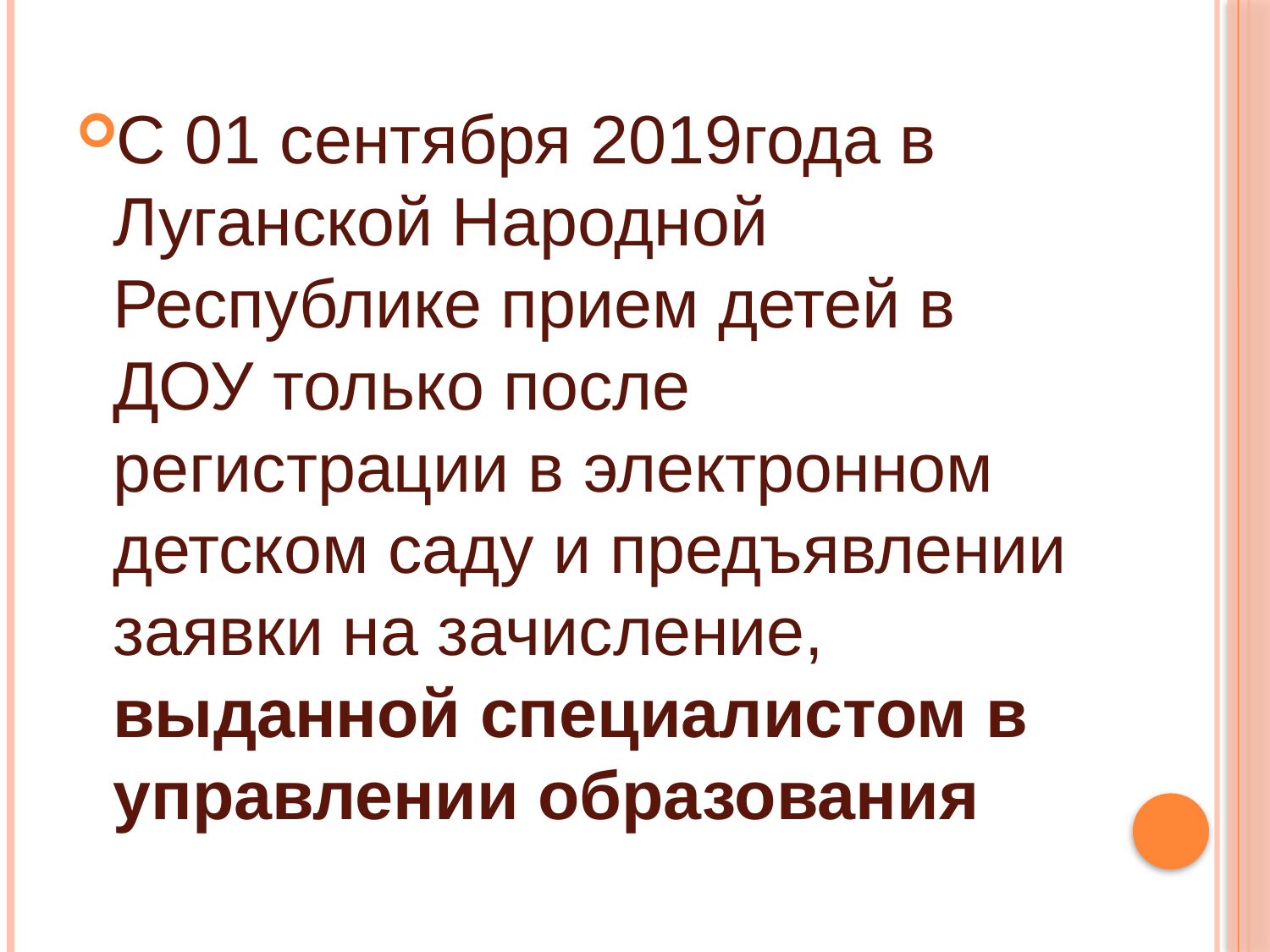

#
С 01 сентября 2019года в Луганской Народной Республике прием детей в ДОУ только после регистрации в электронном детском саду и предъявлении заявки на зачисление, выданной специалистом в управлении образования